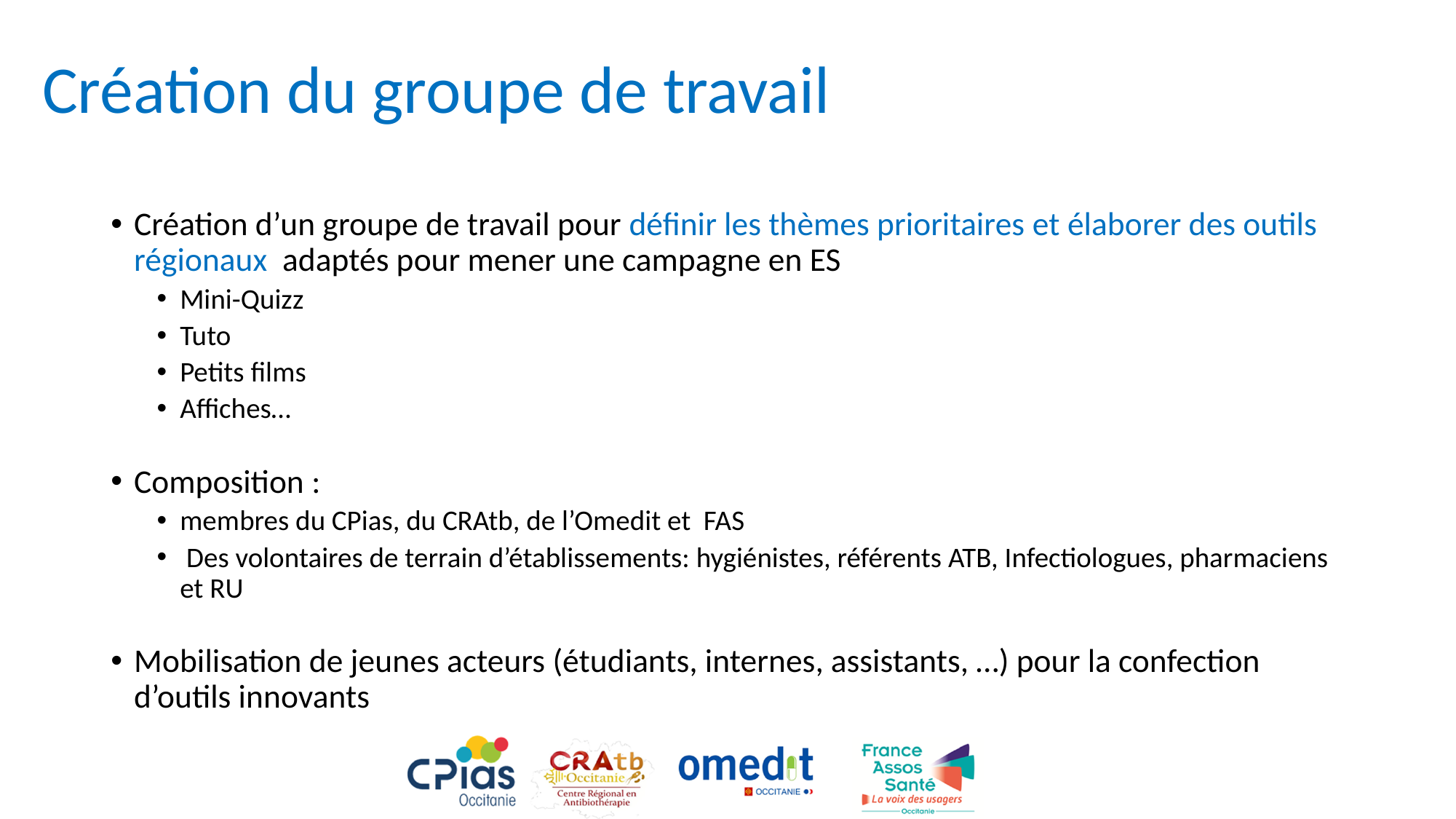

# Création du groupe de travail
Création d’un groupe de travail pour définir les thèmes prioritaires et élaborer des outils régionaux  adaptés pour mener une campagne en ES
Mini-Quizz
Tuto
Petits films
Affiches…

Composition :
membres du CPias, du CRAtb, de l’Omedit et  FAS
 Des volontaires de terrain d’établissements: hygiénistes, référents ATB, Infectiologues, pharmaciens et RU

Mobilisation de jeunes acteurs (étudiants, internes, assistants, …) pour la confection d’outils innovants